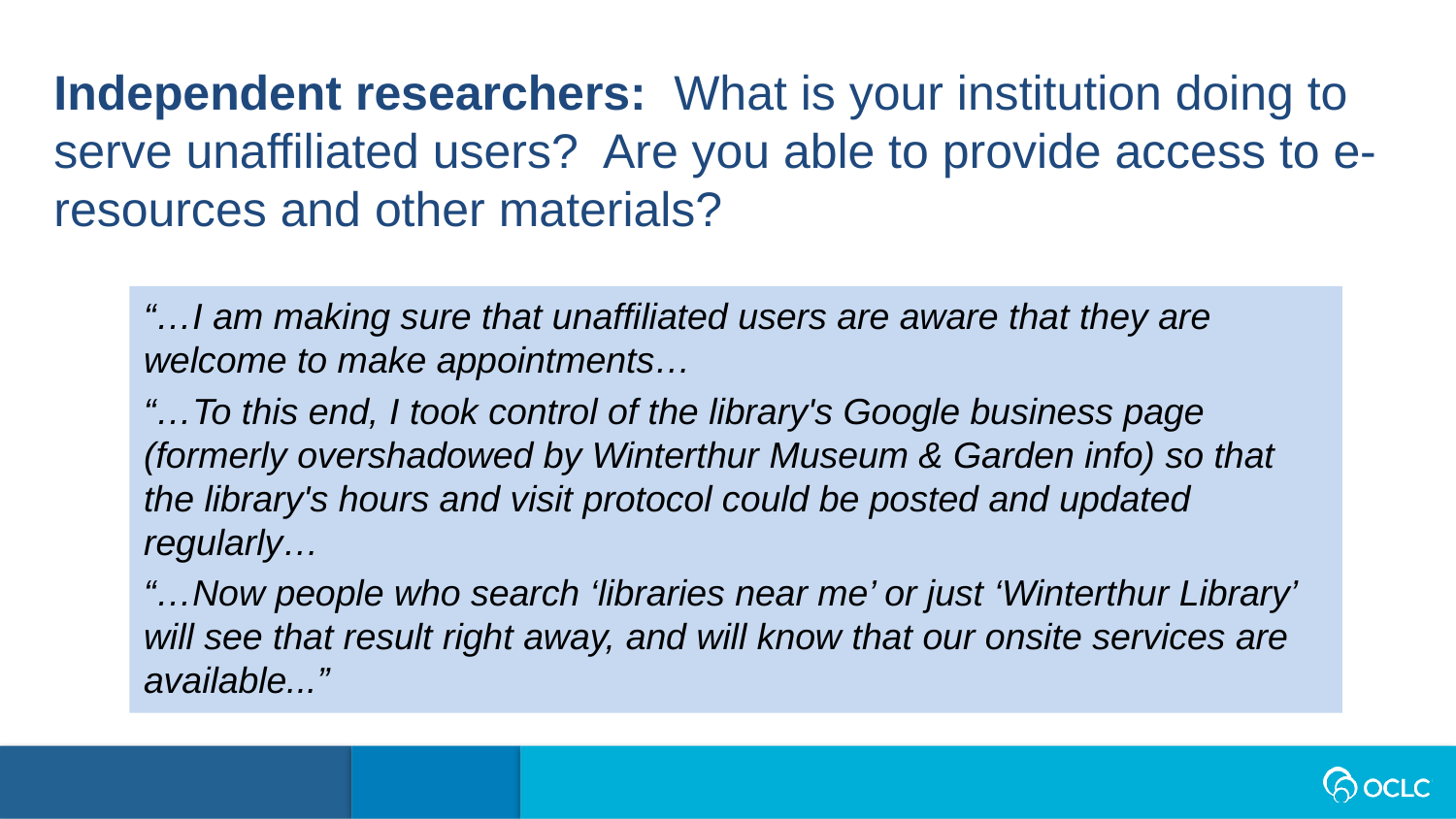

Independent researchers:  What is your institution doing to serve unaffiliated users?  Are you able to provide access to e-resources and other materials?
“…I am making sure that unaffiliated users are aware that they are welcome to make appointments…
“…To this end, I took control of the library's Google business page (formerly overshadowed by Winterthur Museum & Garden info) so that the library's hours and visit protocol could be posted and updated regularly…
“…Now people who search ‘libraries near me’ or just ‘Winterthur Library’ will see that result right away, and will know that our onsite services are available...”